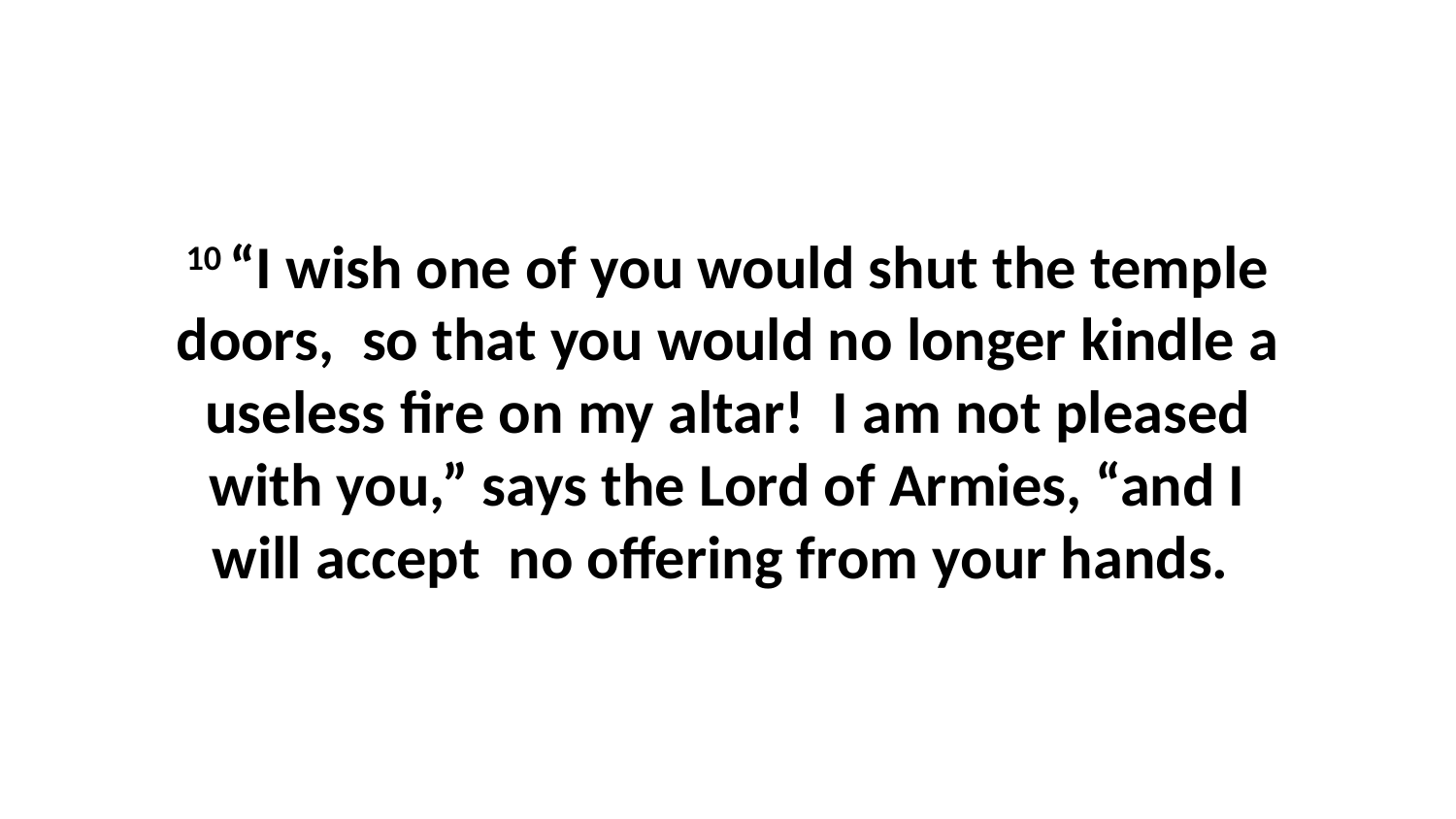

10 “I wish one of you would shut the temple doors,  so that you would no longer kindle a useless fire on my altar!  I am not pleased with you,” says the Lord of Armies, “and I will accept  no offering from your hands.